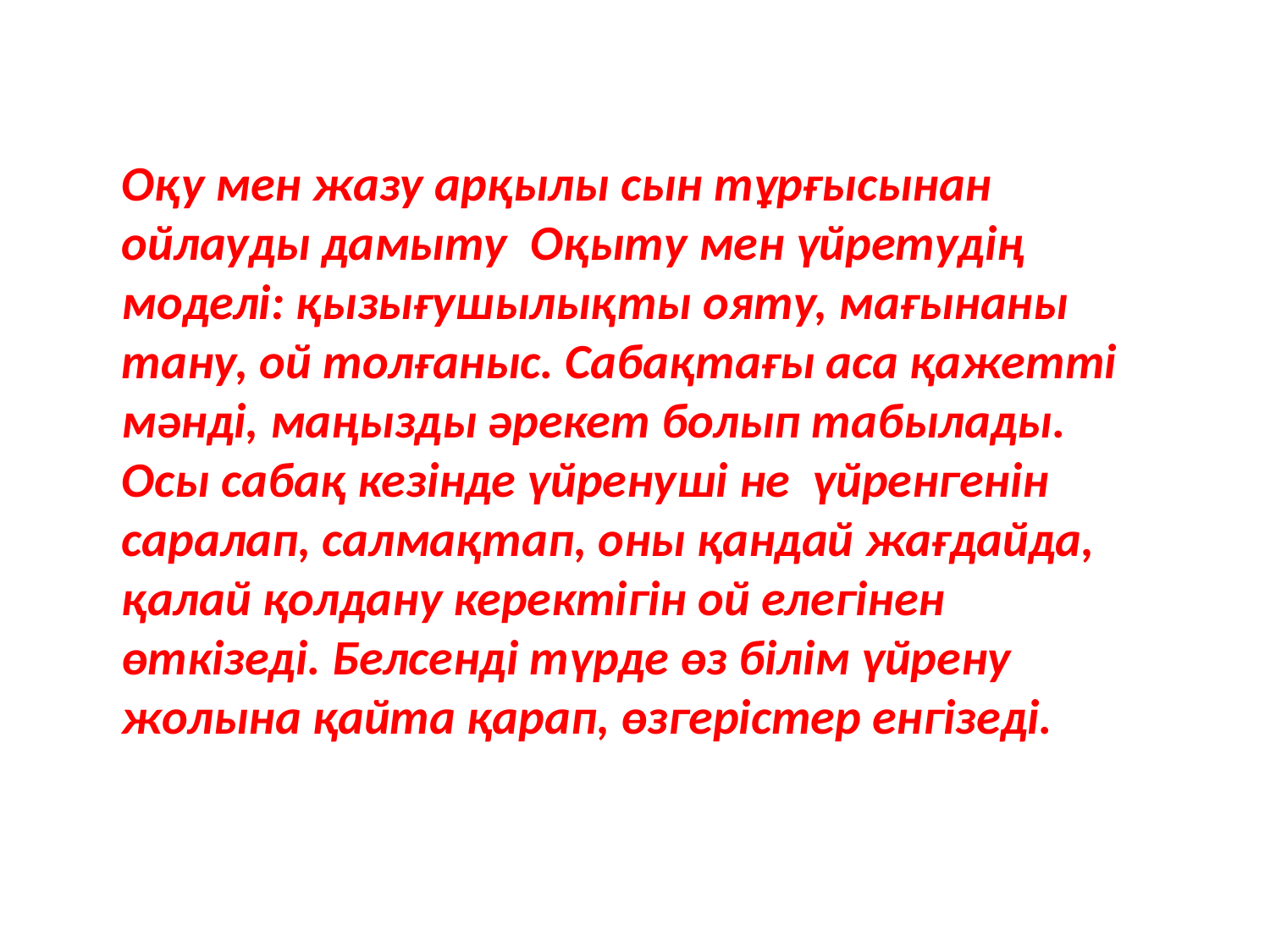

Оқу мен жазу арқылы сын тұрғысынан ойлауды дамыту  Оқыту мен үйретудің моделі: қызығушылықты ояту, мағынаны тану, ой толғаныс. Сабақтағы аса қажетті мәнді, маңызды әрекет болып табылады. Осы сабақ кезінде үйренуші не  үйренгенін саралап, салмақтап, оны қандай жағдайда, қалай қолдану керектігін ой елегінен өткізеді. Белсенді түрде өз білім үйрену жолына қайта қарап, өзгерістер енгізеді.

#